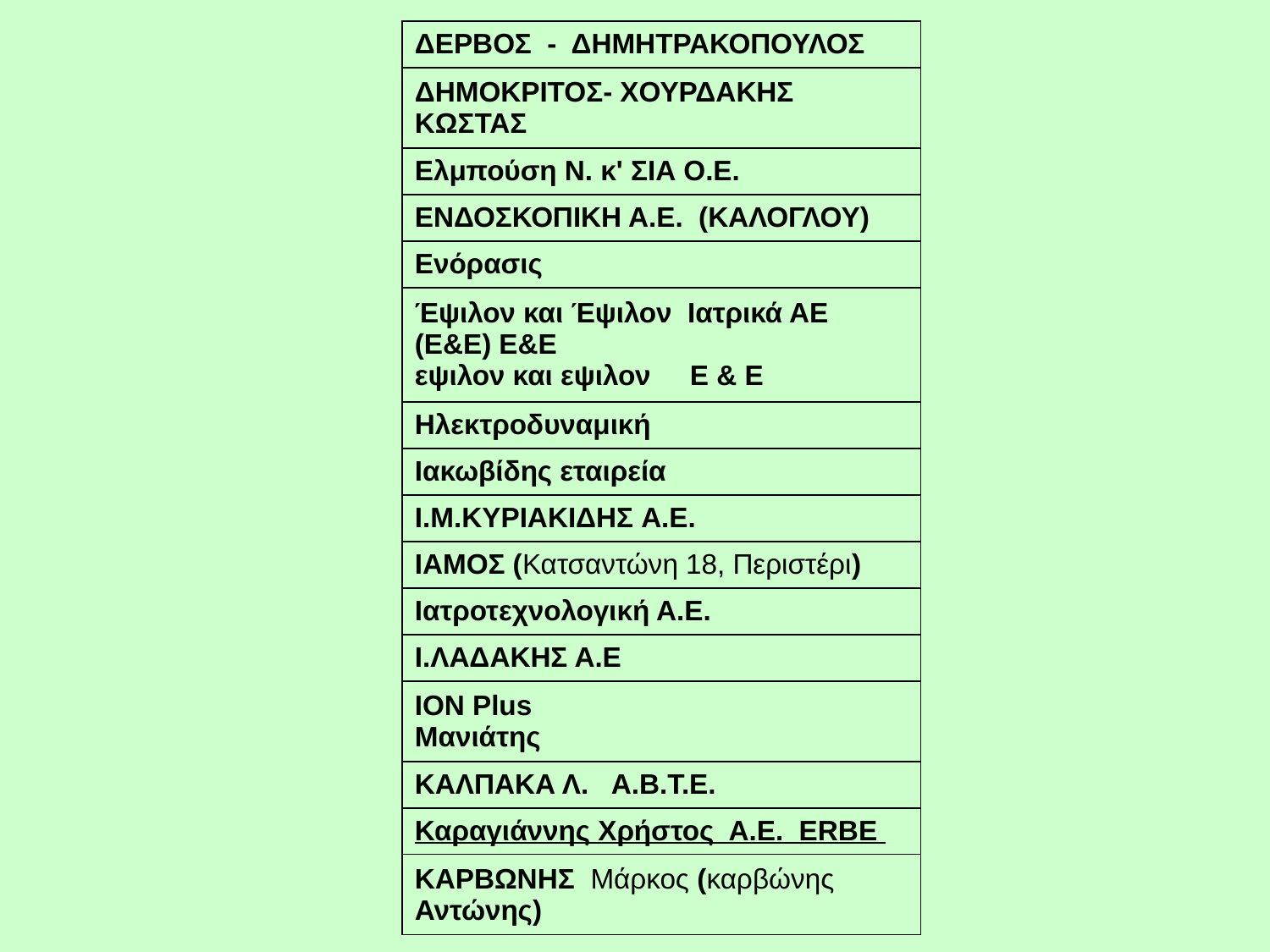

| ΔΕΡΒΟΣ - ΔΗΜΗΤΡΑΚΟΠΟΥΛΟΣ |
| --- |
| ΔΗΜΟΚΡΙΤΟΣ- ΧΟΥΡΔΑΚΗΣ ΚΩΣΤΑΣ |
| Ελμπούση Ν. κ' ΣΙΑ Ο.Ε. |
| ΕΝΔΟΣΚΟΠΙΚΗ Α.Ε. (ΚΑΛΟΓΛΟΥ) |
| Ενόρασις |
| Έψιλον και Έψιλον Ιατρικά ΑΕ (Ε&Ε) E&E εψιλον και εψιλον Ε & Ε |
| Ηλεκτροδυναμική |
| Ιακωβίδης εταιρεία |
| Ι.Μ.ΚΥΡΙΑΚΙΔΗΣ A.E. |
| ΙΑΜΟΣ (Κατσαντώνη 18, Περιστέρι) |
| Ιατροτεχνολογική Α.Ε. |
| Ι.ΛΑΔΑΚΗΣ Α.Ε |
| ΙΟΝ Plus Μανιάτης |
| ΚΑΛΠΑΚΑ Λ. Α.Β.Τ.Ε. |
| Καραγιάννης Χρήστος Α.Ε. ERBE |
| ΚΑΡΒΩΝΗΣ Μάρκος (καρβώνης Αντώνης) |